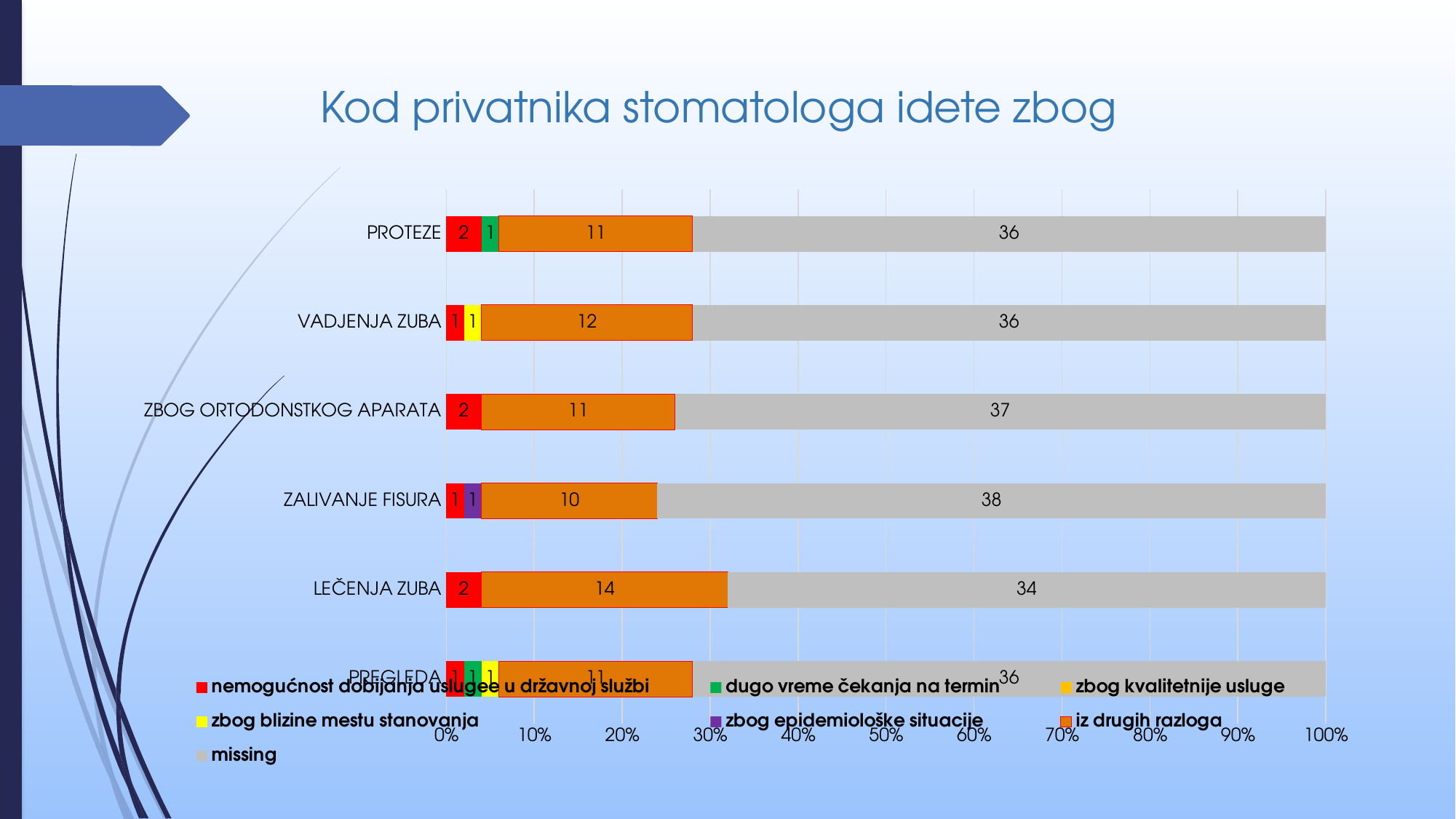

# Kod privatnika stomatologa idete zbog

### Chart

| Category | nemogućnost dobijanja uslugee u državnoj službi | dugo vreme čekanja na termin | zbog kvalitetnije usluge | zbog blizine mestu stanovanja | zbog epidemiološke situacije | iz drugih razloga | missing |
|---|---|---|---|---|---|---|---|
| PREGLEDA | 1.0 | 1.0 | None | 1.0 | None | 11.0 | 36.0 |
| LEČENJA ZUBA | 2.0 | None | None | None | None | 14.0 | 34.0 |
| ZALIVANJE FISURA | 1.0 | None | None | None | 1.0 | 10.0 | 38.0 |
| ZBOG ORTODONSTKOG APARATA | 2.0 | None | None | None | None | 11.0 | 37.0 |
| VADJENJA ZUBA | 1.0 | None | None | 1.0 | None | 12.0 | 36.0 |
| PROTEZE | 2.0 | 1.0 | None | None | None | 11.0 | 36.0 |